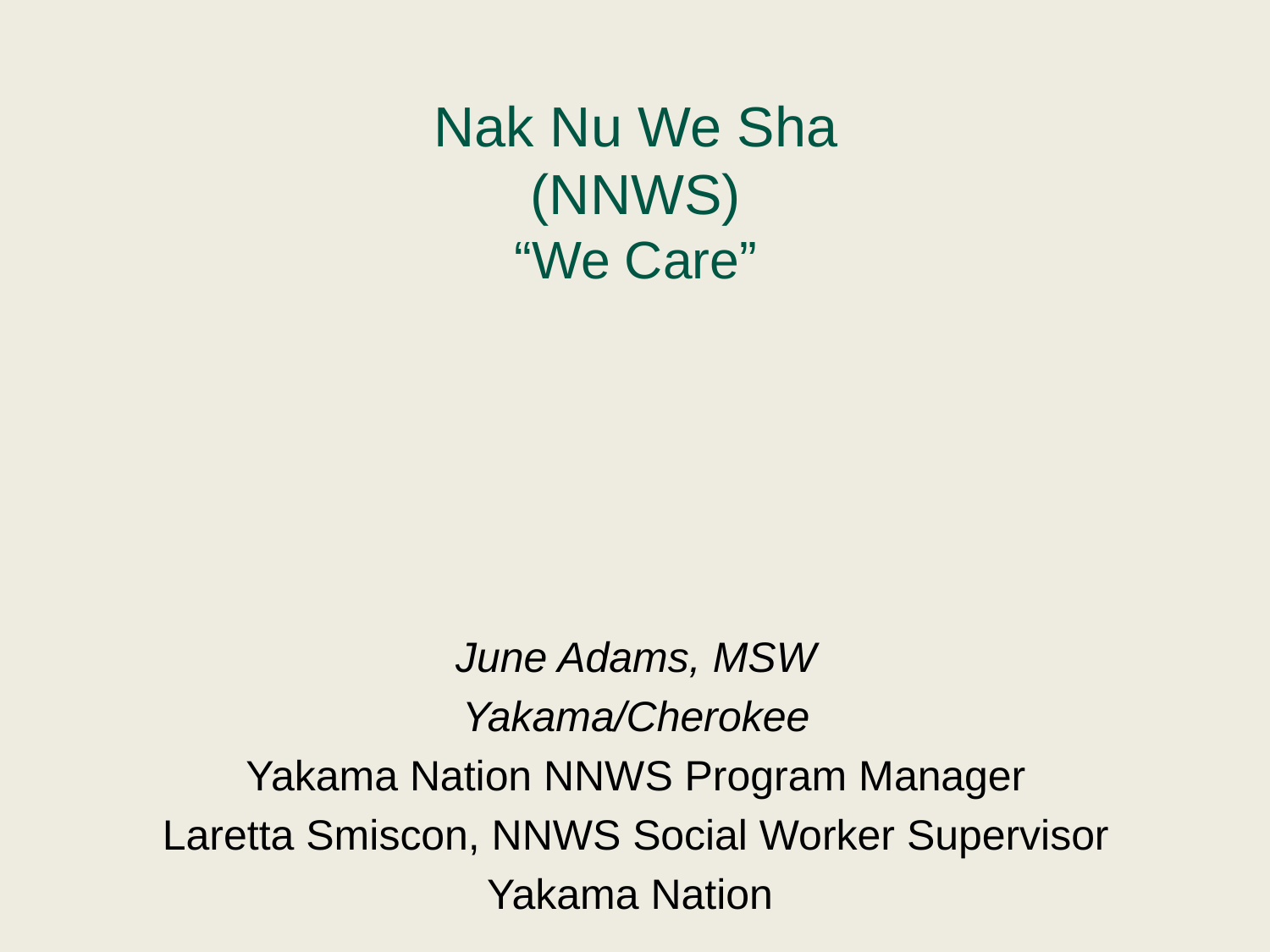

Nak Nu We Sha
(NNWS)
“We Care”
June Adams, MSW
Yakama/Cherokee
Yakama Nation NNWS Program Manager
Laretta Smiscon, NNWS Social Worker Supervisor
Yakama Nation